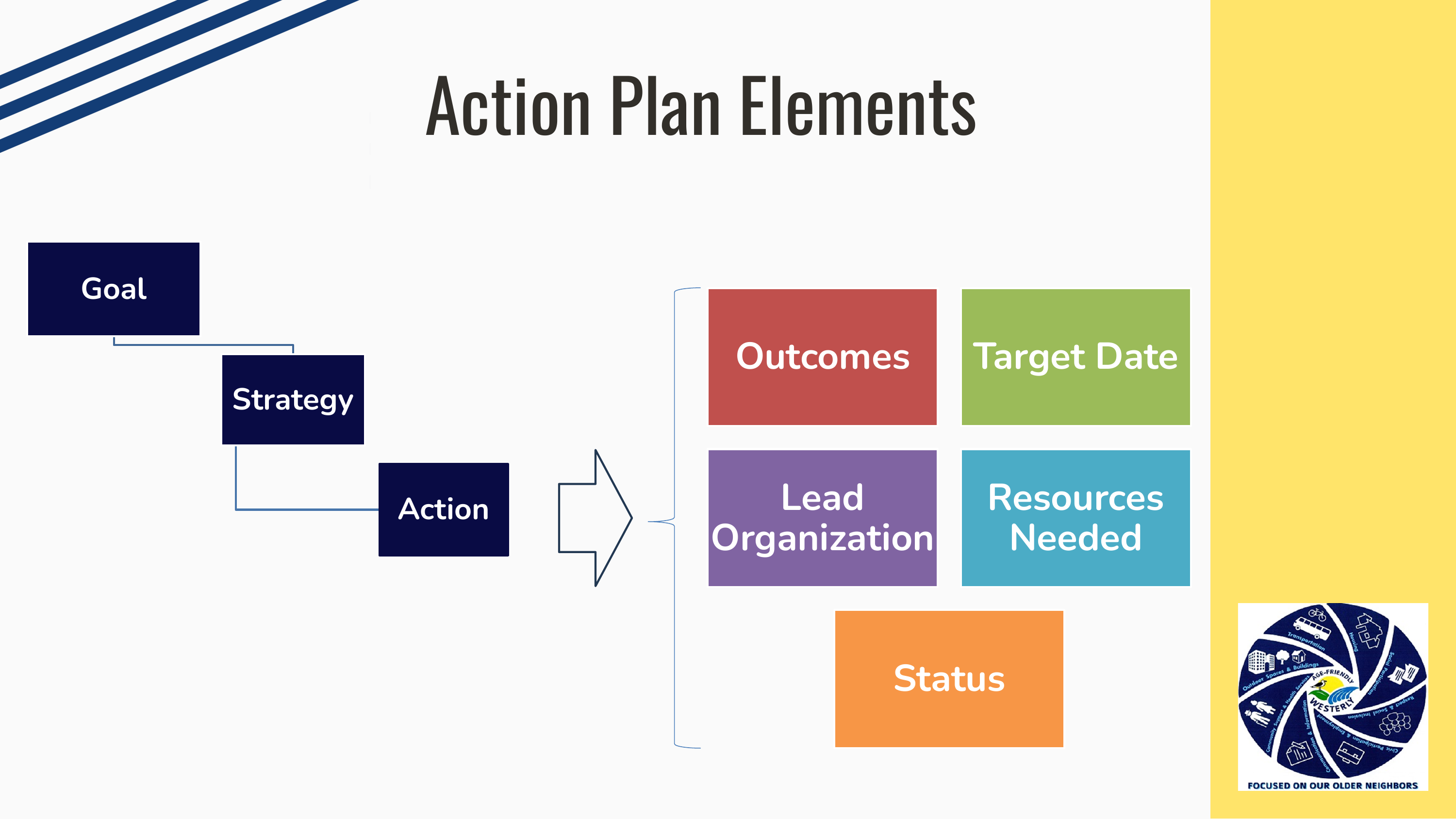

Action Plan Elements
Goal
Strategy
Action

Outcomes
Target Date
Lead Organization
Resources Needed
Status